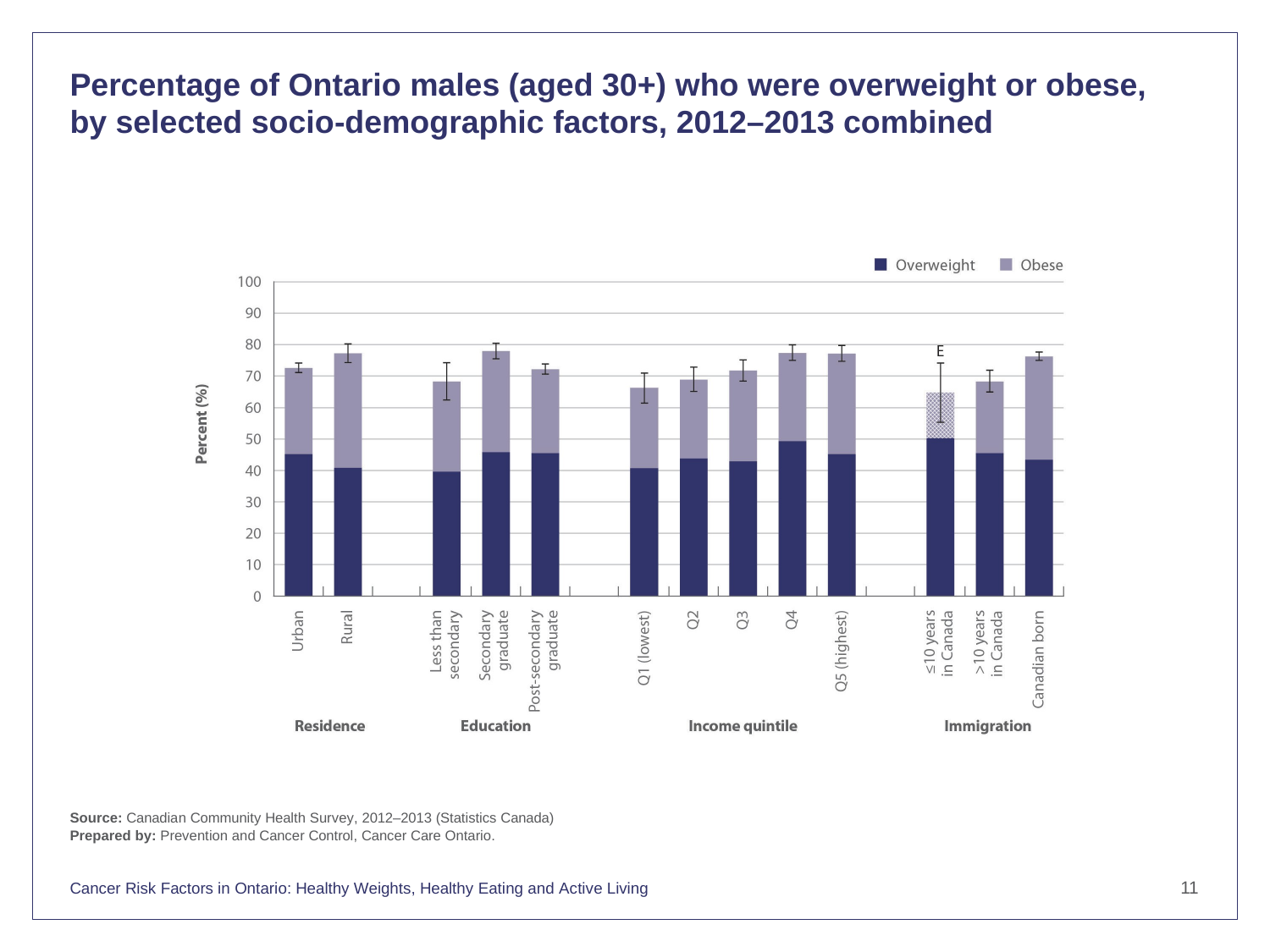

Percentage of Ontario males (aged 30+) who were overweight or obese, by selected socio-demographic factors, 2012–2013 combined

Source: Canadian Community Health Survey, 2012–2013 (Statistics Canada)
Prepared by: Prevention and Cancer Control, Cancer Care Ontario.
11
Cancer Risk Factors in Ontario: Healthy Weights, Healthy Eating and Active Living